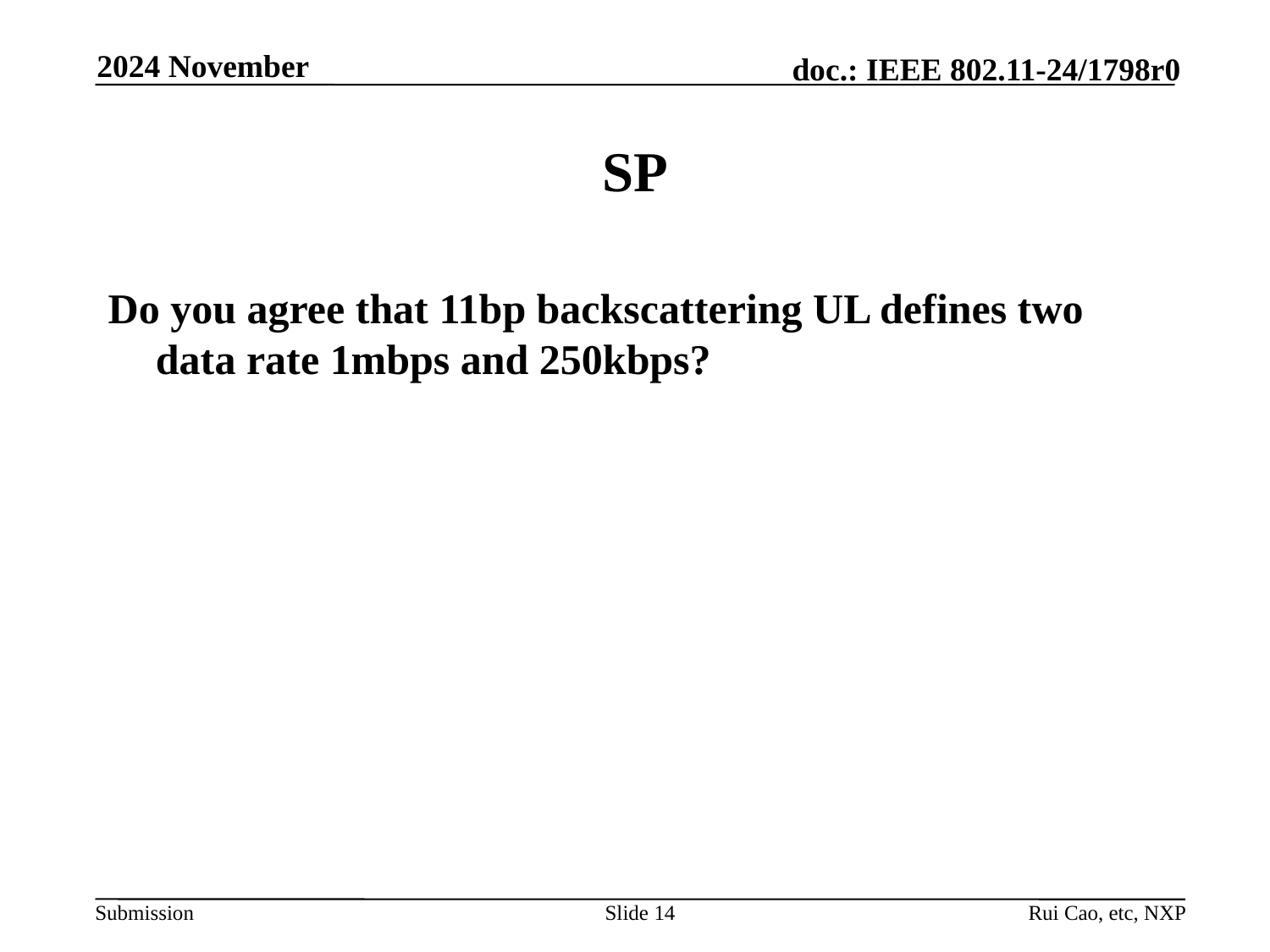

2024 November
# SP
Do you agree that 11bp backscattering UL defines two data rate 1mbps and 250kbps?
Slide 14
Rui Cao, etc, NXP